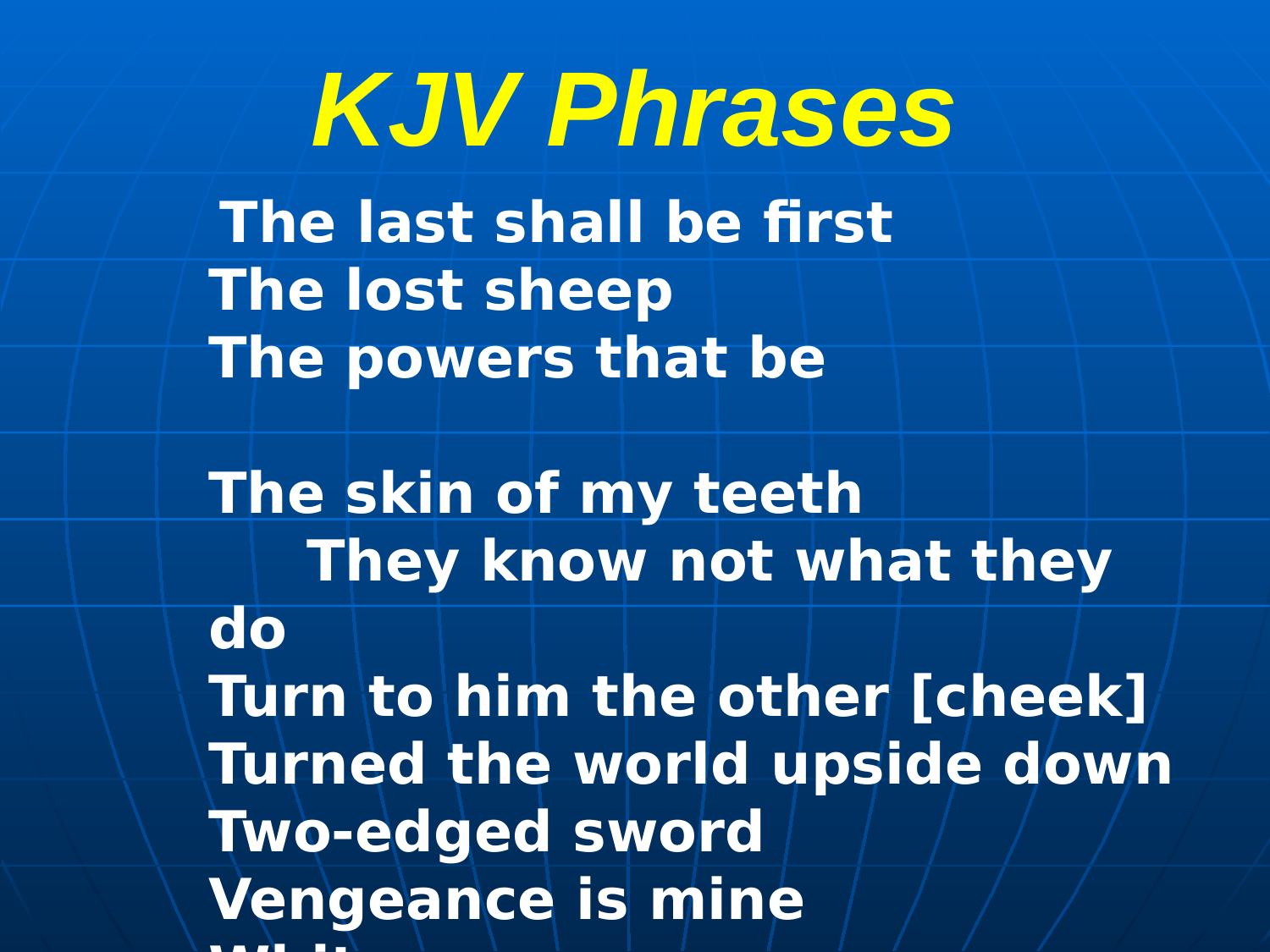

# KJV Phrases
   The last shall be first
The lost sheep
The powers that be
The skin of my teeth                      They know not what they do
Turn to him the other [cheek]
Turned the world upside down
Two-edged sword
Vengeance is mine
White as snow
Woe is me